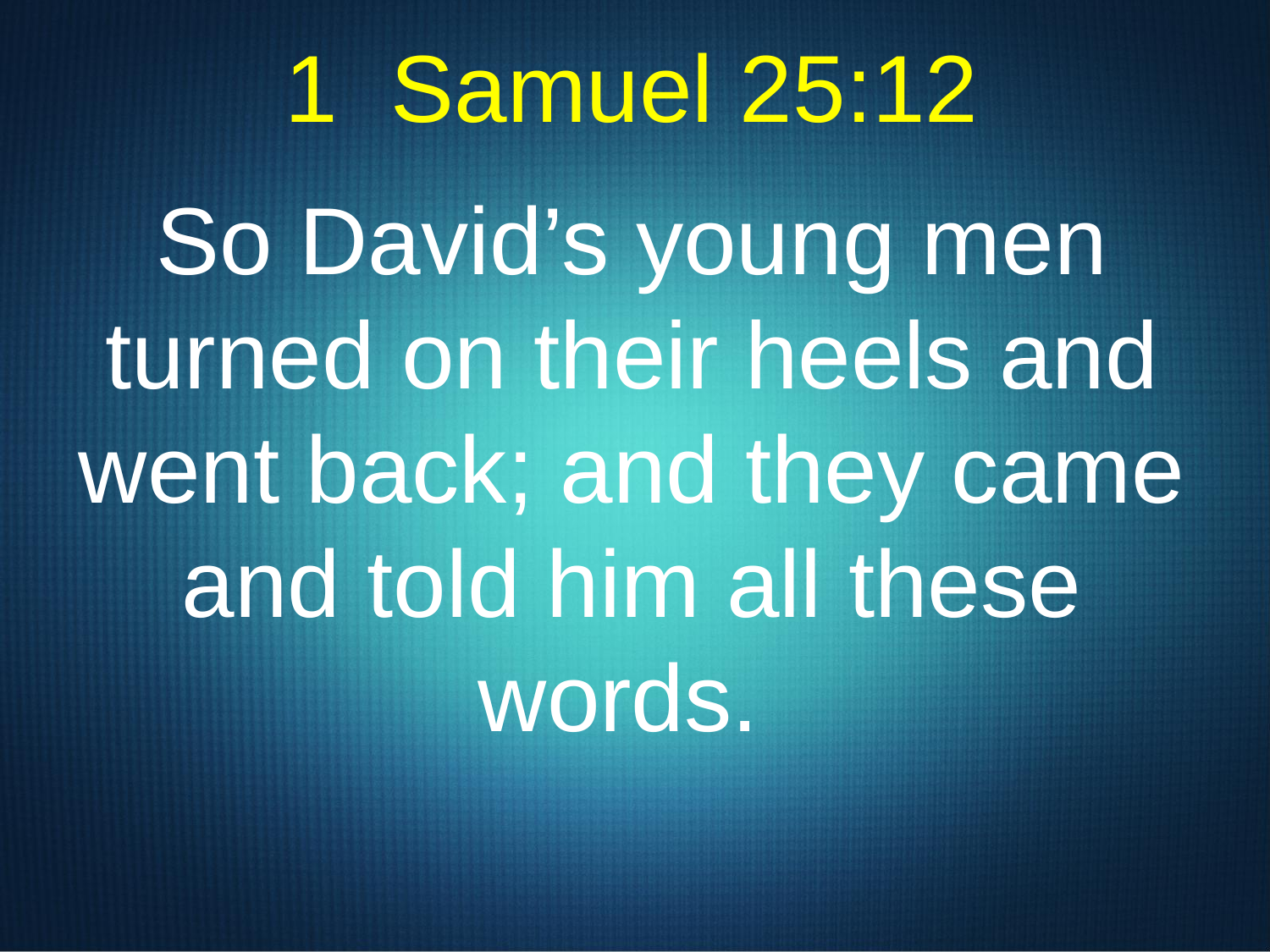

1  Samuel 25:12

So David’s young men turned on their heels and went back; and they came and told him all these words.